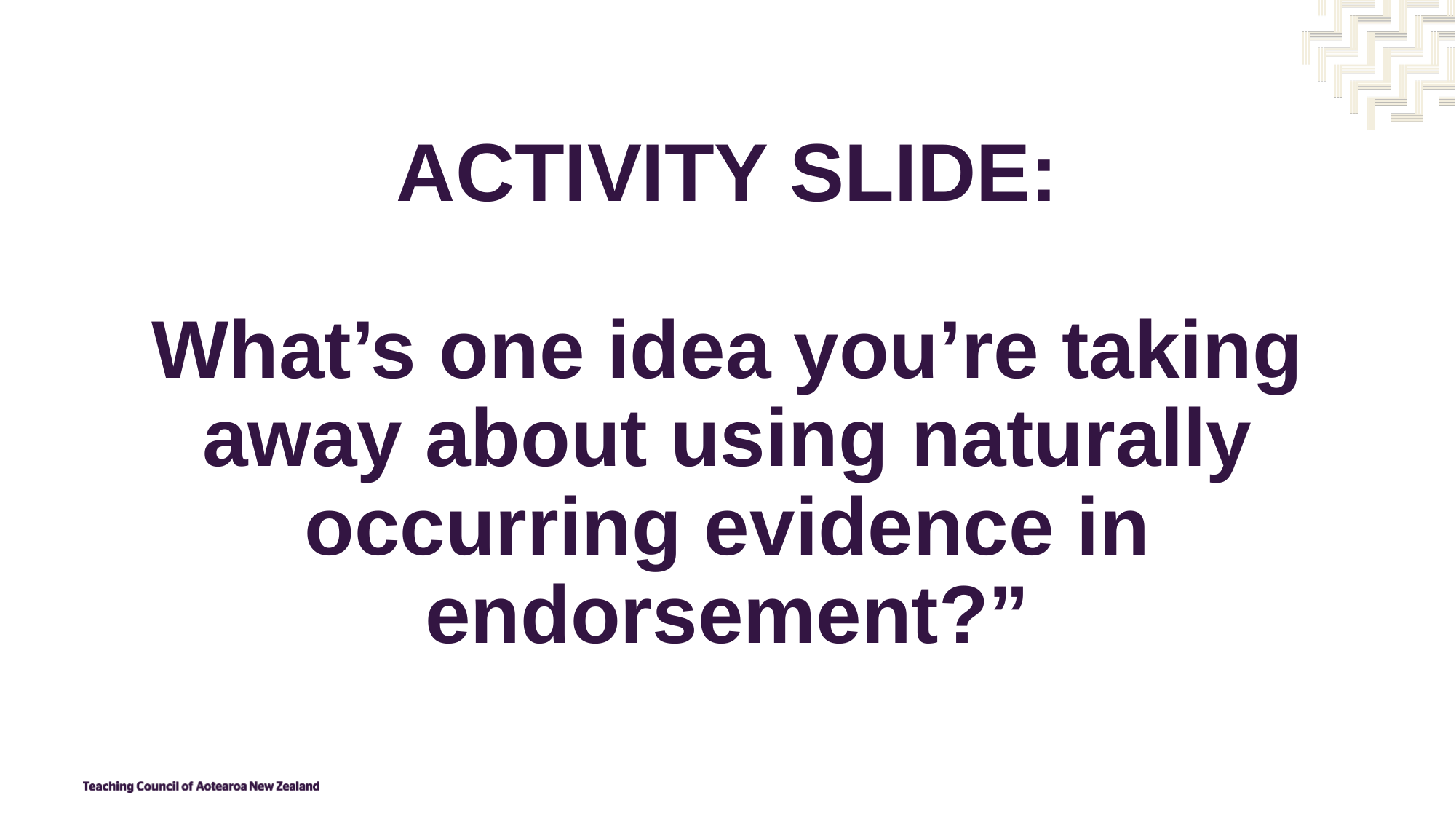

# ACTIVITY SLIDE: What’s one idea you’re taking away about using naturally occurring evidence in endorsement?”